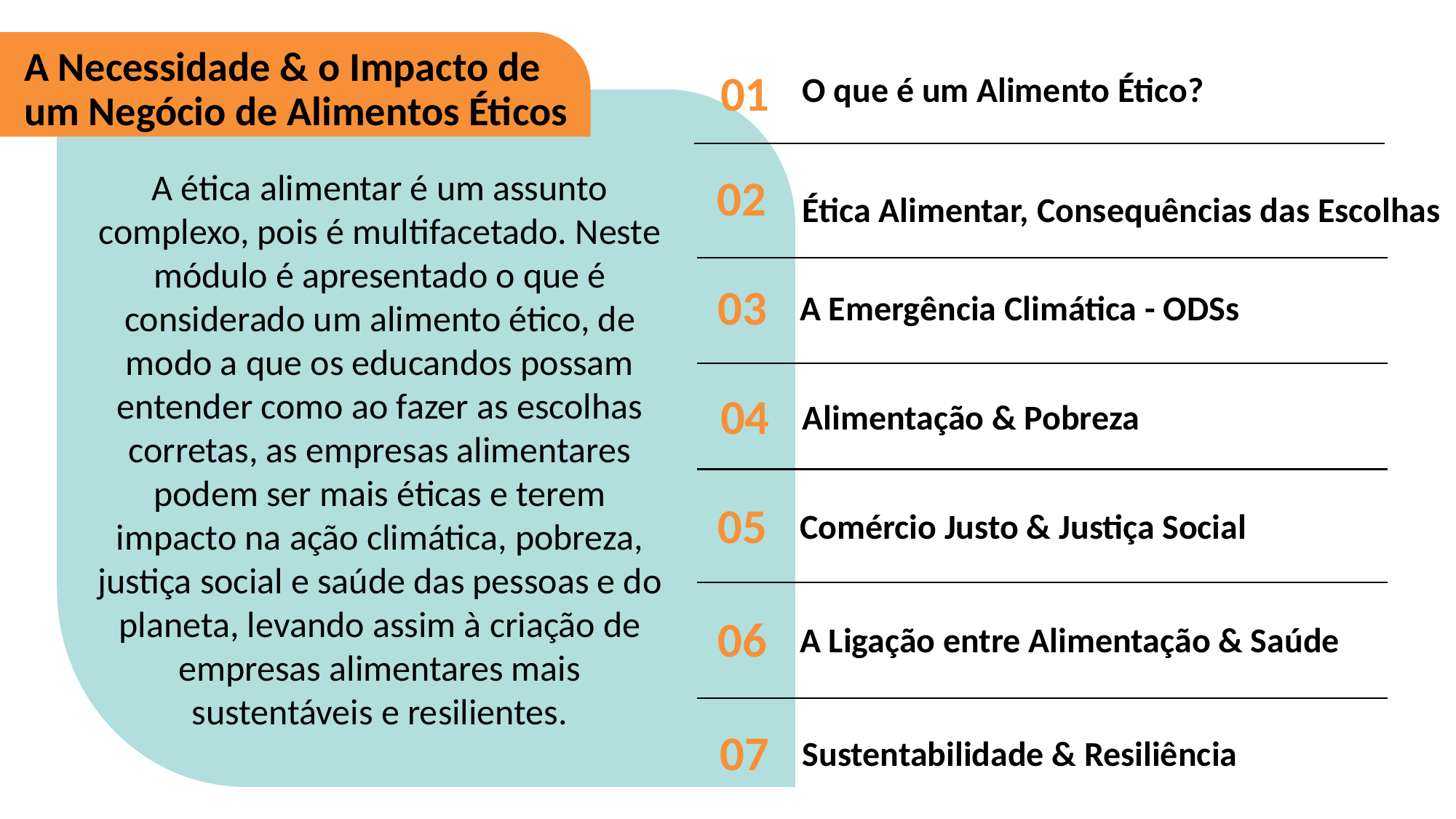

A Necessidade & o Impacto de um Negócio de Alimentos Éticos
O que é um Alimento Ético?
01
A ética alimentar é um assunto complexo, pois é multifacetado. Neste módulo é apresentado o que é considerado um alimento ético, de modo a que os educandos possam entender como ao fazer as escolhas corretas, as empresas alimentares podem ser mais éticas e terem impacto na ação climática, pobreza, justiça social e saúde das pessoas e do planeta, levando assim à criação de empresas alimentares mais sustentáveis e resilientes.

02
Ética Alimentar, Consequências das Escolhas
03
A Emergência Climática - ODSs
04
Alimentação & Pobreza
05
Comércio Justo & Justiça Social
06
A Ligação entre Alimentação & Saúde
Sustentabilidade & Resiliência
07